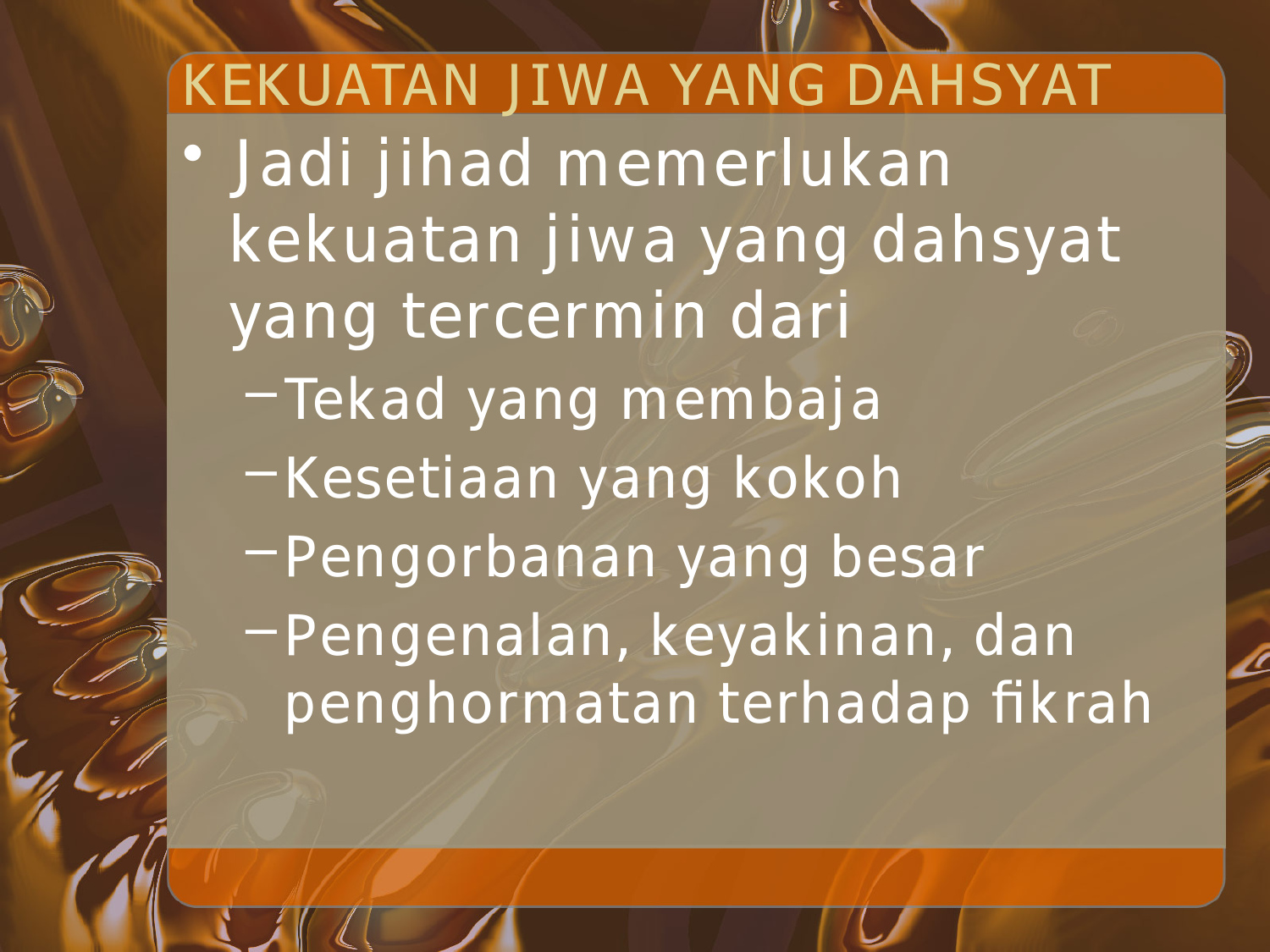

# KEKUATAN JIWA YANG DAHSYAT
Jadi jihad memerlukan kekuatan jiwa yang dahsyat yang tercermin dari
Tekad yang membaja
Kesetiaan yang kokoh
Pengorbanan yang besar
Pengenalan, keyakinan, dan penghormatan terhadap fikrah